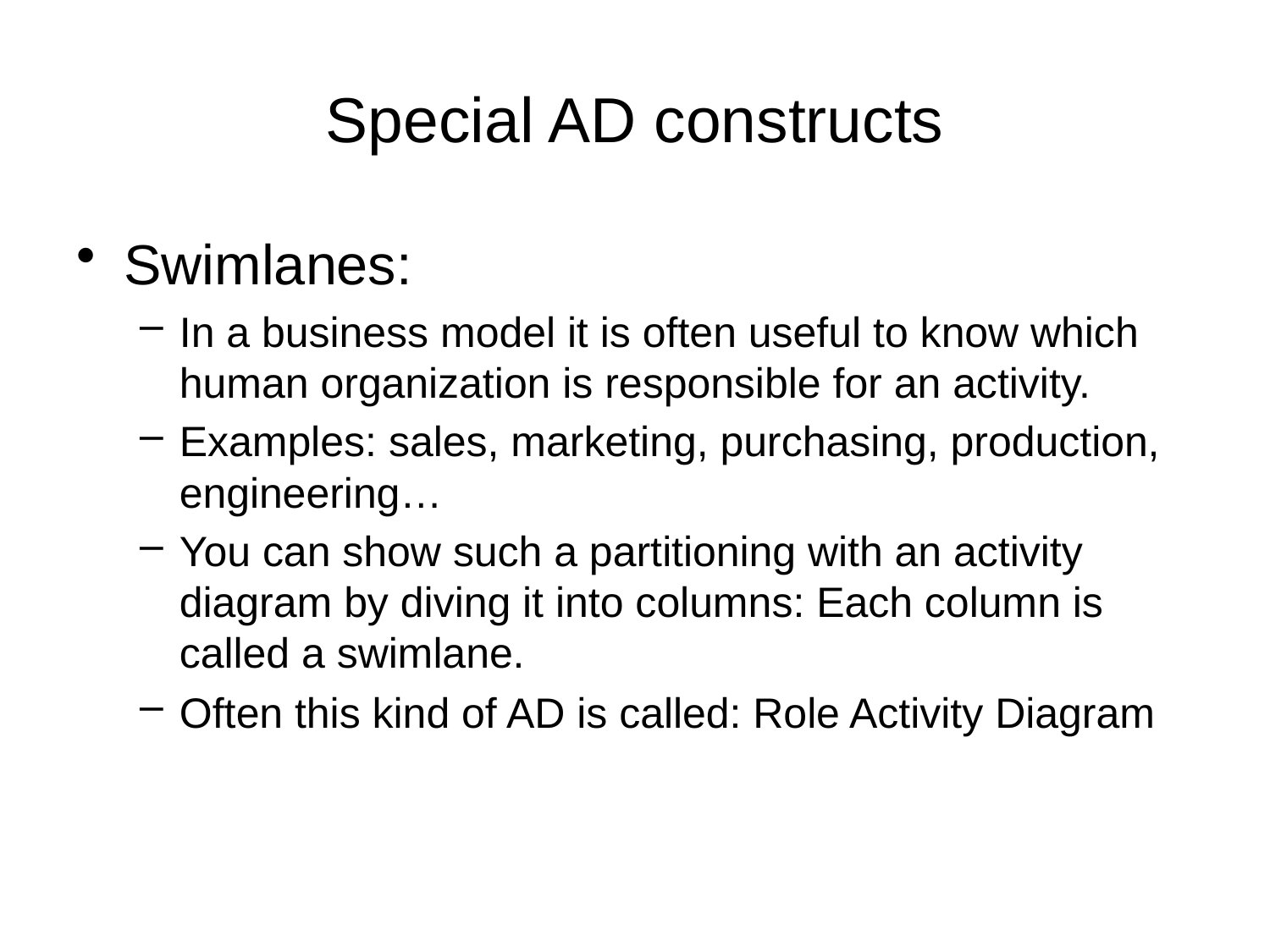

# Special AD constructs
Swimlanes:
In a business model it is often useful to know which human organization is responsible for an activity.
Examples: sales, marketing, purchasing, production, engineering…
You can show such a partitioning with an activity diagram by diving it into columns: Each column is called a swimlane.
Often this kind of AD is called: Role Activity Diagram